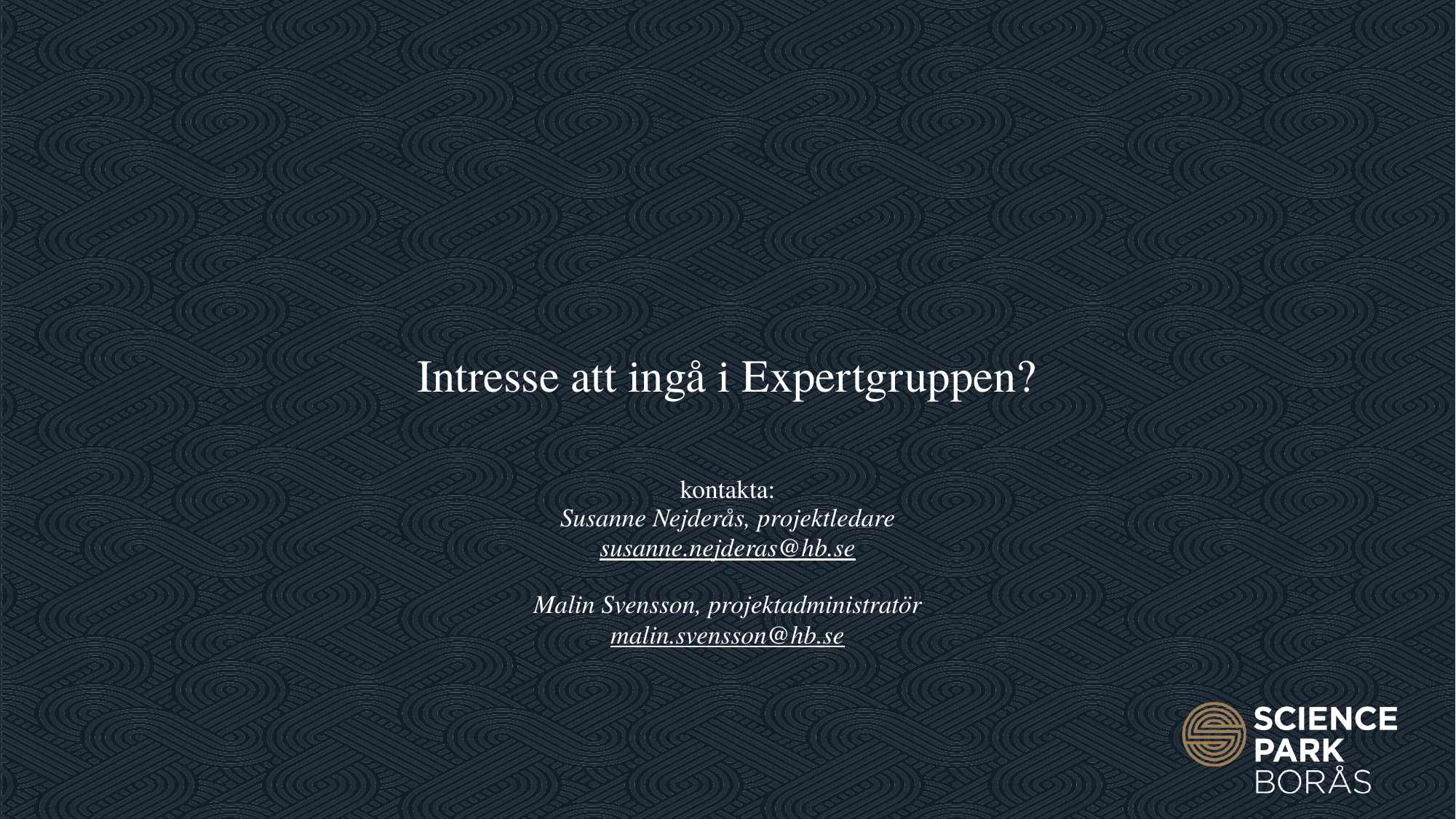

# Intresse att ingå i Expertgruppen? kontakta: Susanne Nejderås, projektledare susanne.nejderas@hb.se Malin Svensson, projektadministratör malin.svensson@hb.se